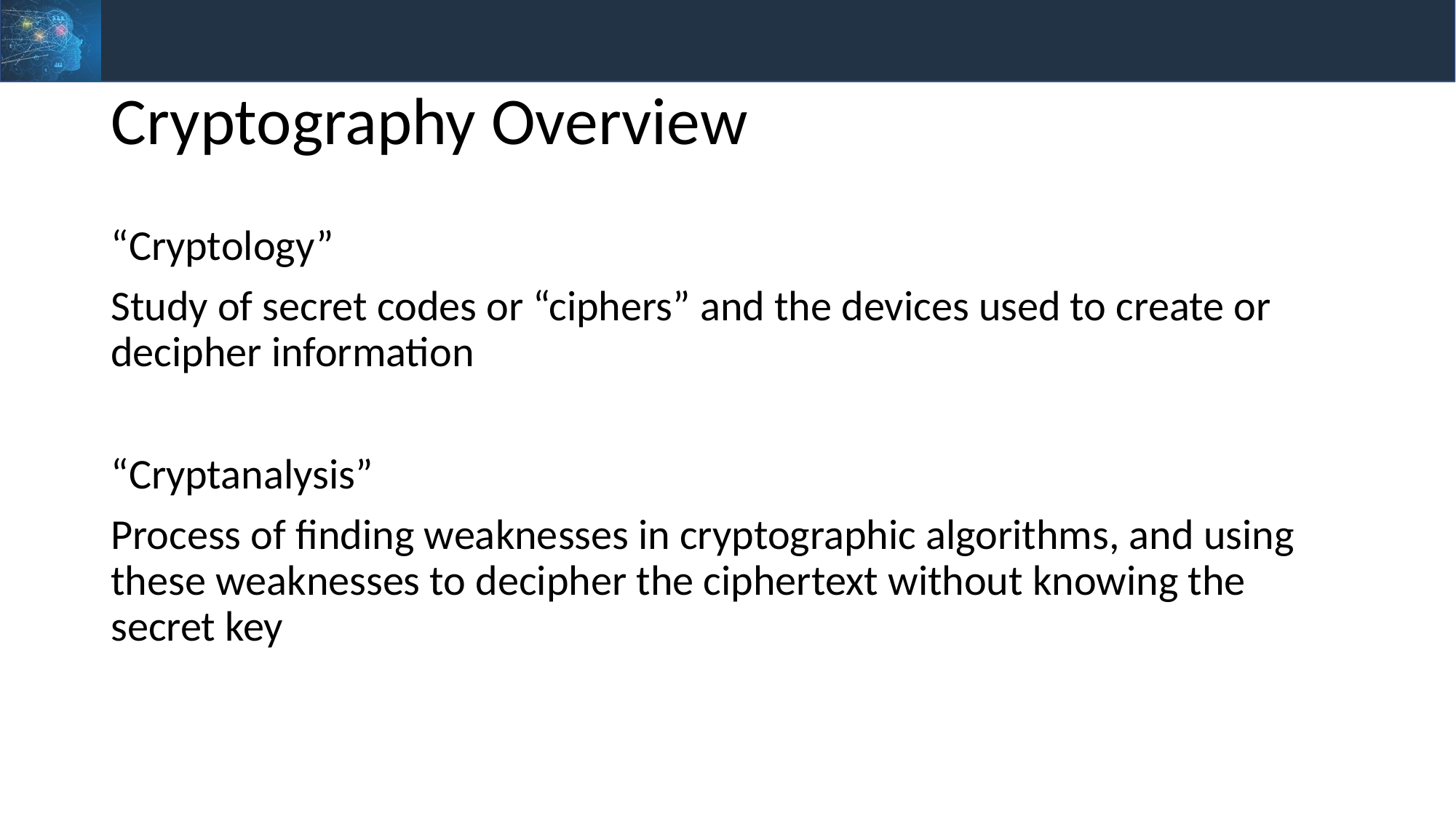

# Cryptography Overview
“Cryptology”
Study of secret codes or “ciphers” and the devices used to create or decipher information

“Cryptanalysis”
Process of finding weaknesses in cryptographic algorithms, and using these weaknesses to decipher the ciphertext without knowing the secret key